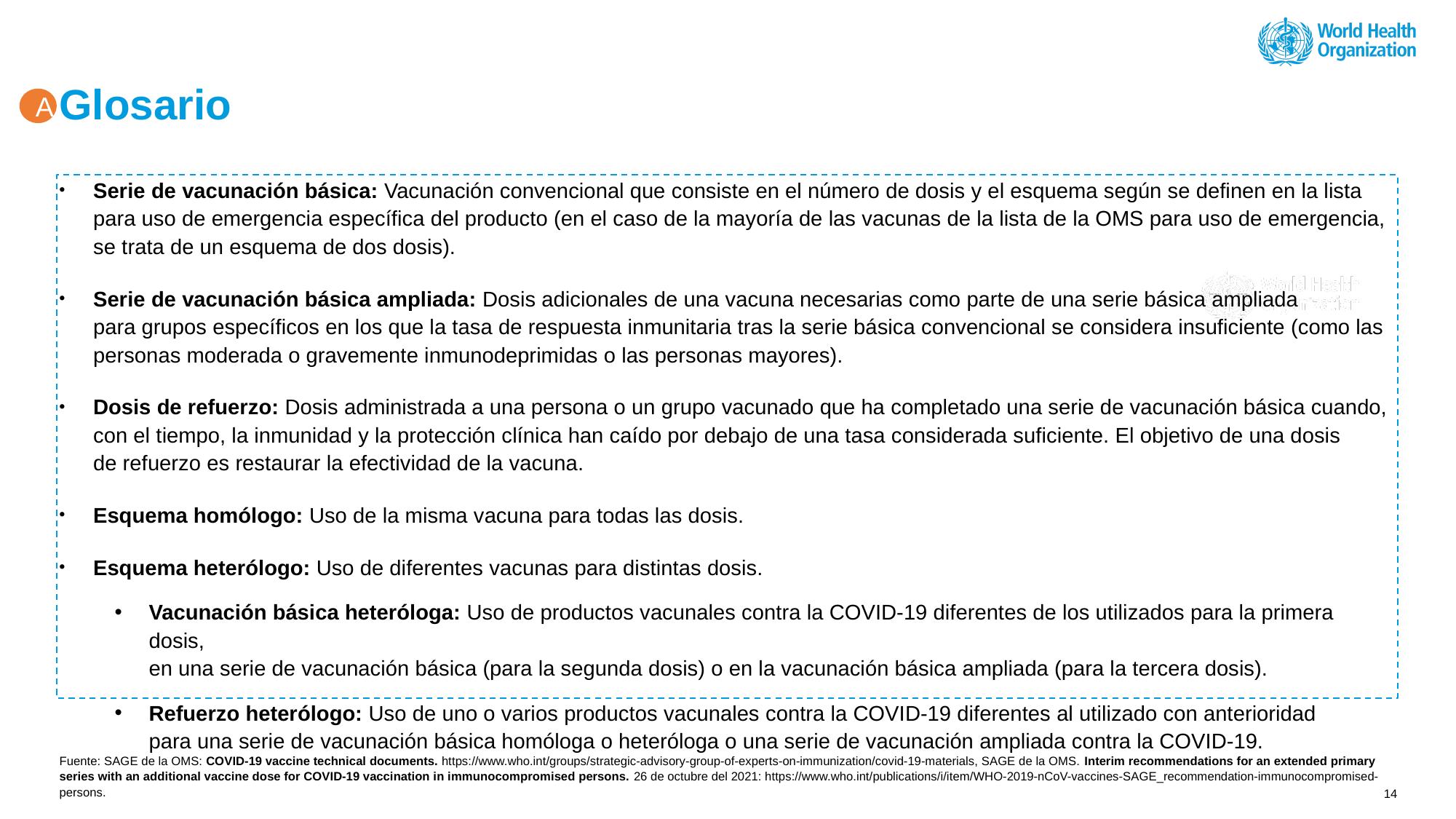

# Glosario
A
Serie de vacunación básica: Vacunación convencional que consiste en el número de dosis y el esquema según se definen en la lista para uso de emergencia específica del producto (en el caso de la mayoría de las vacunas de la lista de la OMS para uso de emergencia, se trata de un esquema de dos dosis).
Serie de vacunación básica ampliada: Dosis adicionales de una vacuna necesarias como parte de una serie básica ampliada
para grupos específicos en los que la tasa de respuesta inmunitaria tras la serie básica convencional se considera insuficiente (como las personas moderada o gravemente inmunodeprimidas o las personas mayores).
Dosis de refuerzo: Dosis administrada a una persona o un grupo vacunado que ha completado una serie de vacunación básica cuando,
con el tiempo, la inmunidad y la protección clínica han caído por debajo de una tasa considerada suficiente. El objetivo de una dosis
de refuerzo es restaurar la efectividad de la vacuna.
Esquema homólogo: Uso de la misma vacuna para todas las dosis.
Esquema heterólogo: Uso de diferentes vacunas para distintas dosis.
Vacunación básica heteróloga: Uso de productos vacunales contra la COVID-19 diferentes de los utilizados para la primera dosis,
en una serie de vacunación básica (para la segunda dosis) o en la vacunación básica ampliada (para la tercera dosis).
Refuerzo heterólogo: Uso de uno o varios productos vacunales contra la COVID-19 diferentes al utilizado con anterioridad
para una serie de vacunación básica homóloga o heteróloga o una serie de vacunación ampliada contra la COVID-19.

Fuente: SAGE de la OMS: COVID-19 vaccine technical documents. https://www.who.int/groups/strategic-advisory-group-of-experts-on-immunization/covid-19-materials, SAGE de la OMS. Interim recommendations for an extended primary series with an additional vaccine dose for COVID-19 vaccination in immunocompromised persons. 26 de octubre del 2021: https://www.who.int/publications/i/item/WHO-2019-nCoV-vaccines-SAGE_recommendation-immunocompromised-persons.
14